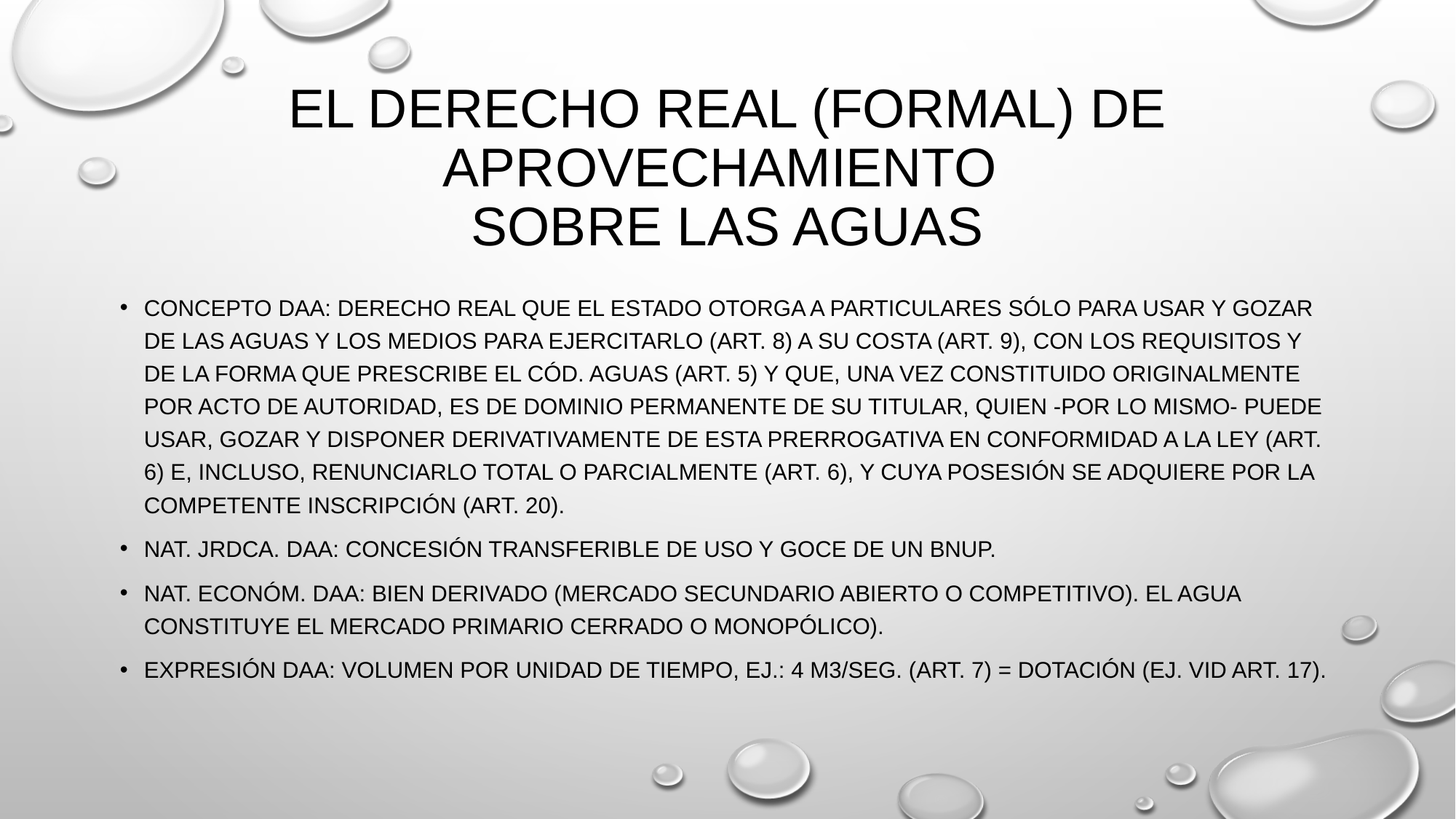

# El derecho real (formal) de aprovechamiento sobre las aguas
Concepto daa: derecho real que el estado otorga a particulares sólo para usar y gozar de las aguas y los medios para ejercitarlo (art. 8) a su costa (art. 9), con los requisitos y de la forma que prescribe el cód. aguas (art. 5) y que, una vez constituido originalmente por acto de autoridad, es de dominio permanente de su titular, quien -por lo mismo- puede usar, gozar y disponer derivativamente de esta prerrogativa en conformidad a la ley (art. 6) e, incluso, renunciarlo total o parcialmente (art. 6), y cuya posesión se adquiere por la competente inscripción (art. 20).
Nat. jrdca. daa: concesión transferible de uso y goce de un bnup.
Nat. Económ. daa: bien derivado (mercado secundario abierto o competitivo). El agua constituye el mercado primario cerrado o monopólico).
Expresión DAA: volumen por unidad de tiempo, ej.: 4 m3/seg. (art. 7) = dotación (ej. Vid art. 17).